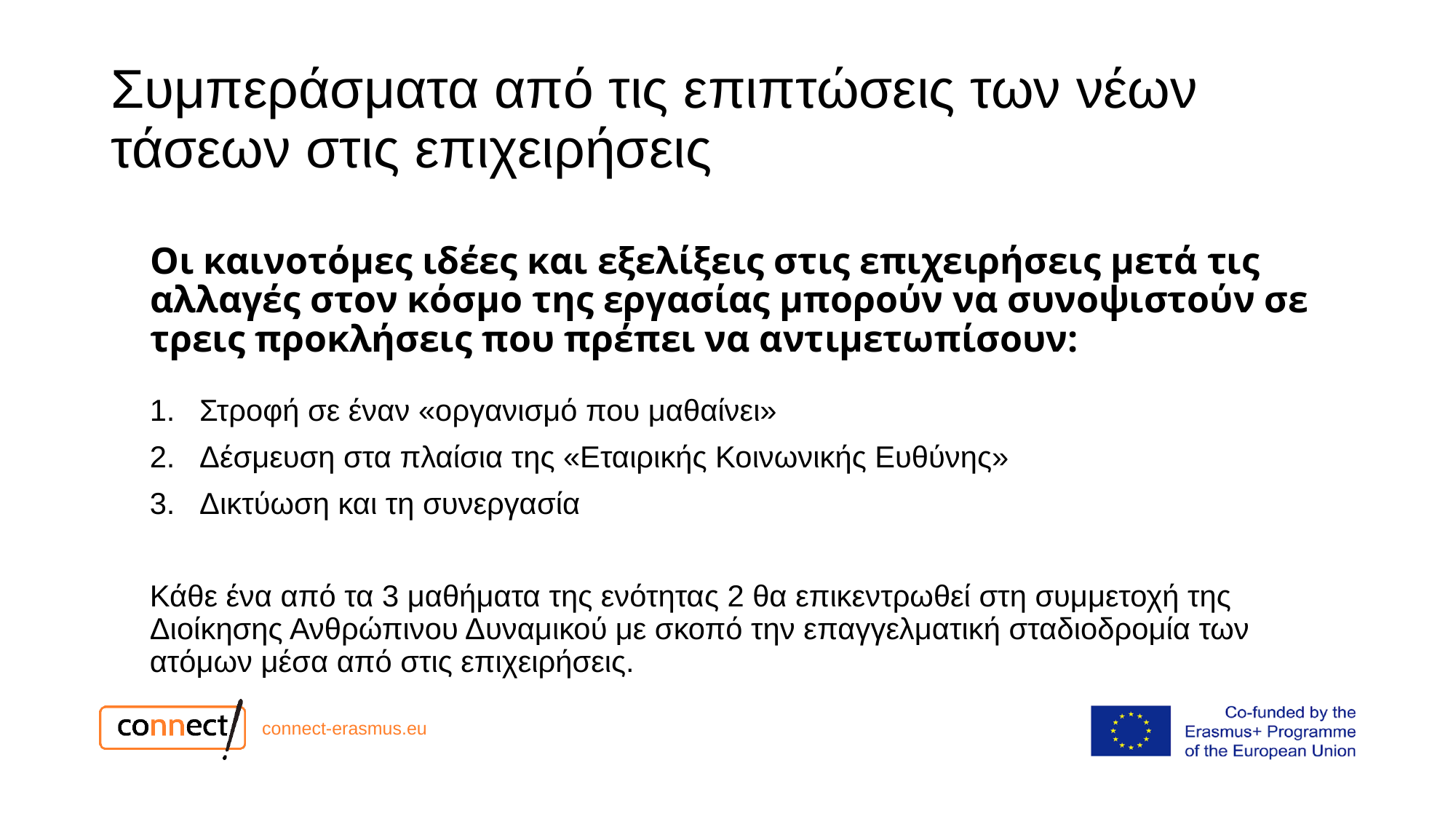

# Συμπεράσματα από τις επιπτώσεις των νέων τάσεων στις επιχειρήσεις
Οι καινοτόμες ιδέες και εξελίξεις στις επιχειρήσεις μετά τις αλλαγές στον κόσμο της εργασίας μπορούν να συνοψιστούν σε τρεις προκλήσεις που πρέπει να αντιμετωπίσουν:

Στροφή σε έναν «οργανισμό που μαθαίνει»
Δέσμευση στα πλαίσια της «Εταιρικής Κοινωνικής Ευθύνης»
Δικτύωση και τη συνεργασία

Κάθε ένα από τα 3 μαθήματα της ενότητας 2 θα επικεντρωθεί στη συμμετοχή της Διοίκησης Ανθρώπινου Δυναμικού με σκοπό την επαγγελματική σταδιοδρομία των ατόμων μέσα από στις επιχειρήσεις.

connect-erasmus.eu